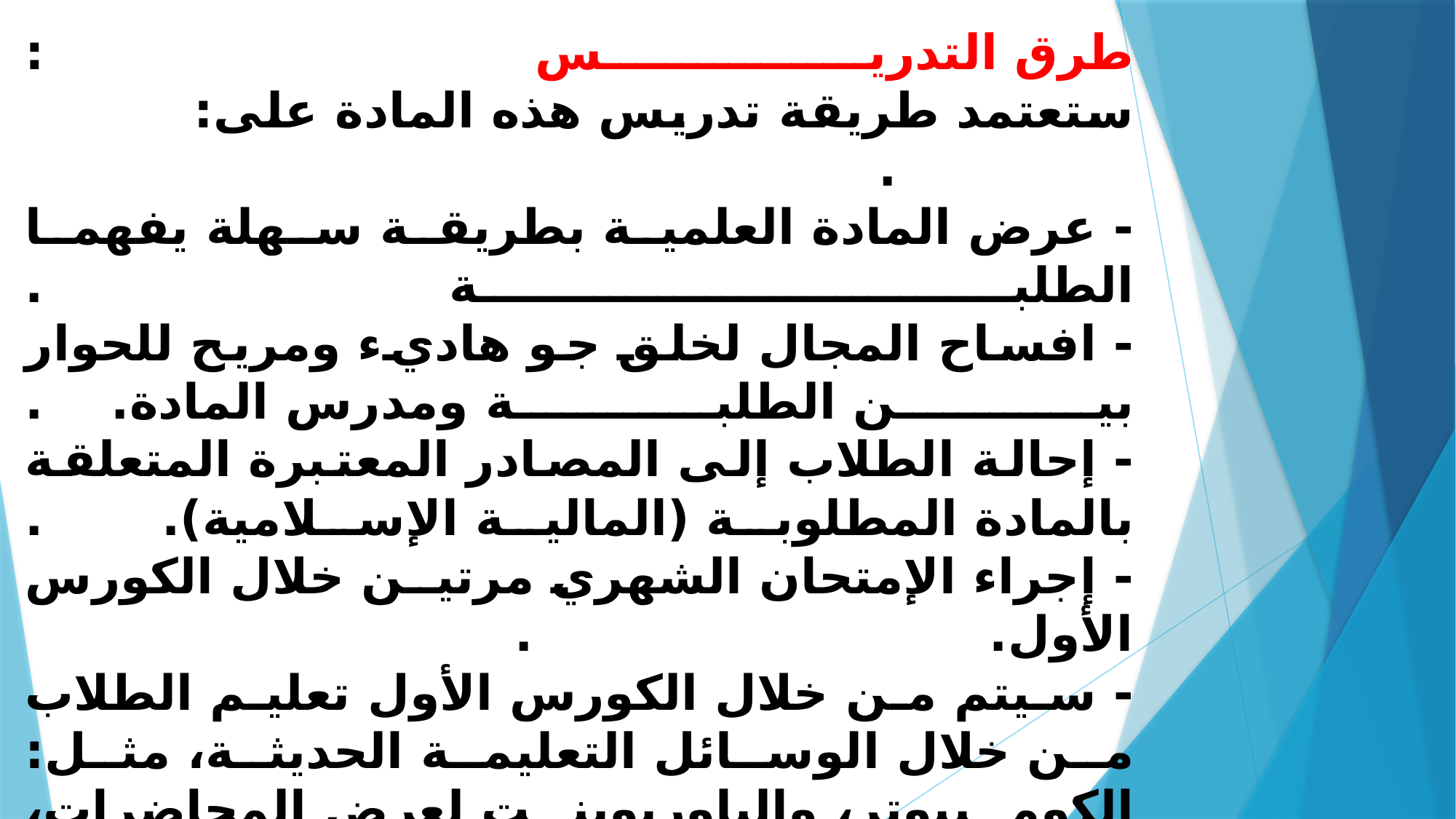

# طرق التدريس                             : ستعتمد طريقة تدريس هذه المادة على:                         . - عرض المادة العلمية بطريقة سهلة يفهما الطلبة                        . - افساح المجال لخلق جو هاديء ومريح للحوار بين الطلبة ومدرس المادة.    . - إحالة الطلاب إلى المصادر المعتبرة المتعلقة بالمادة المطلوبة (المالية الإسلامية).       . - إجراء الإمتحان الشهري مرتين خلال الكورس الأول.                           . - سيتم من خلال الكورس الأول تعليم الطلاب من خلال الوسائل التعليمة الحديثة، مثل: الكومبيوتر، والباوربوينت لعرض المحاضرات، والصبورة البيضاء، والداتاشو من خلال عرض سلايدات (Slides) حول النقاط الرئيسة، وبعض العناوين الفرعية، والمواضيع ذات الاهتمام، والتي تفتقر إلى الإبراز في سبيل جلب انتباه الطلاب إليها .